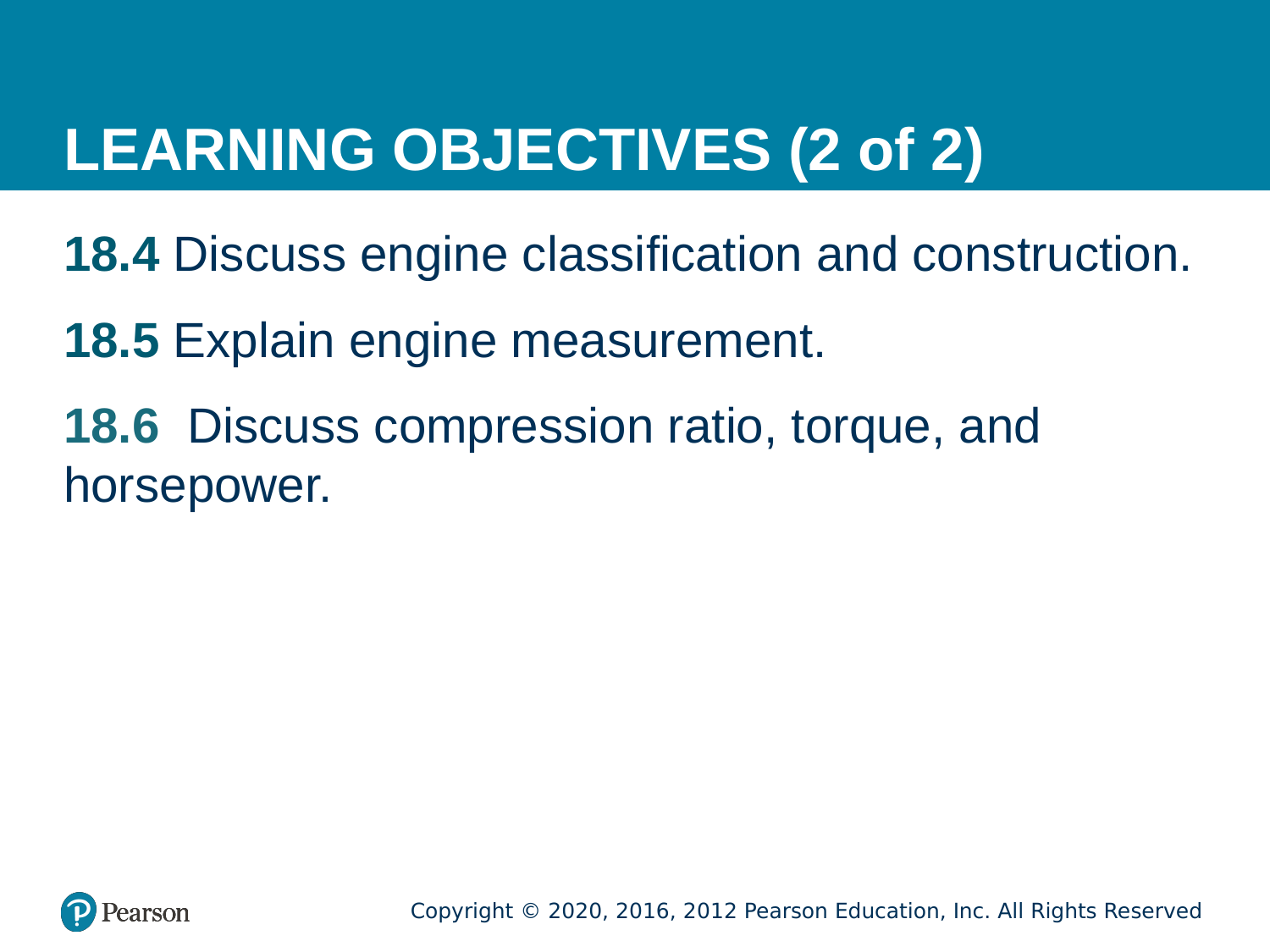

# LEARNING OBJECTIVES (2 of 2)
18.4 Discuss engine classification and construction.
18.5 Explain engine measurement.
18.6  Discuss compression ratio, torque, and horsepower.